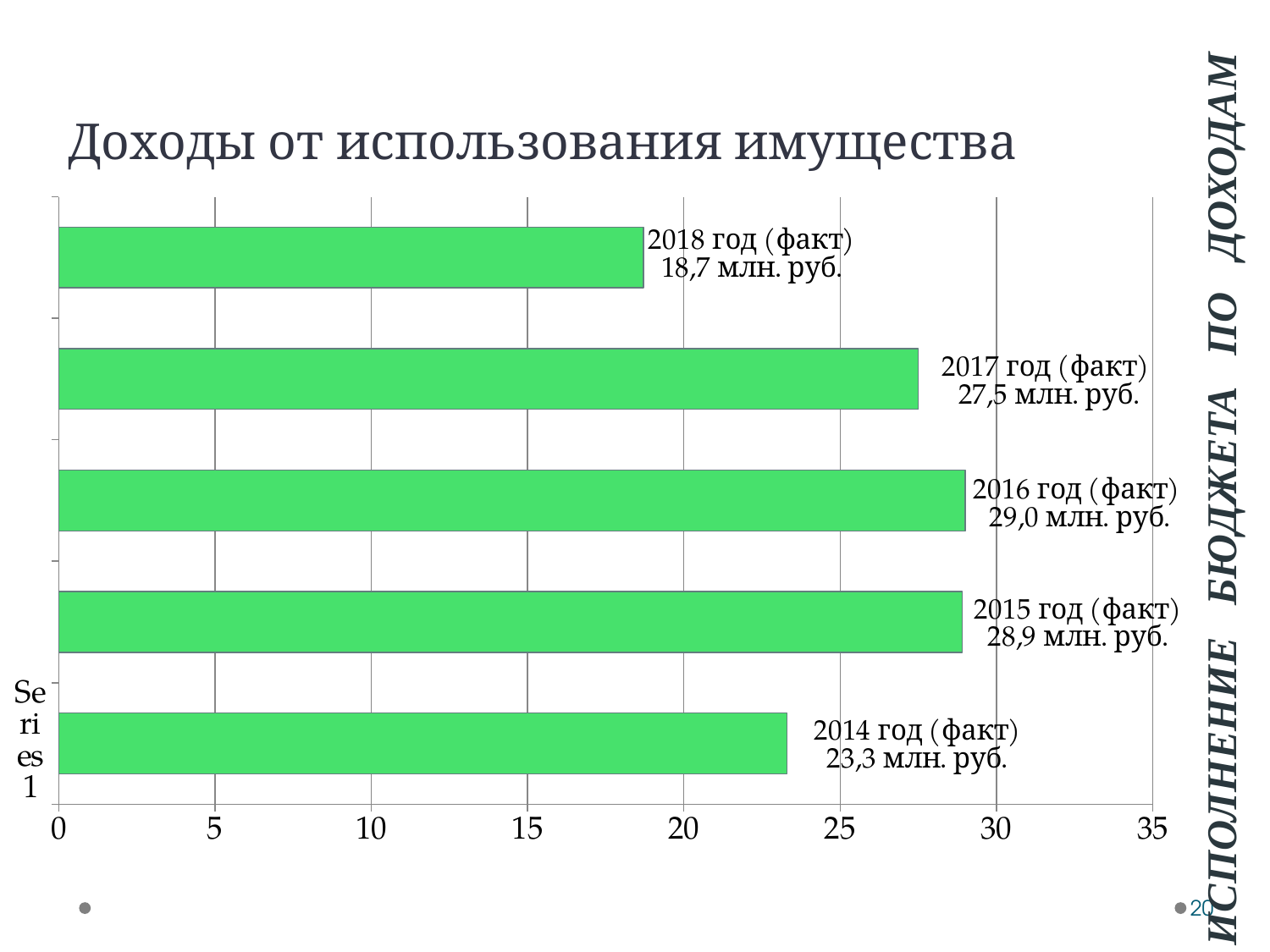

# Доходы от использования имущества

### Chart

| Category | Столбец1 |
|---|---|
|  | 23.3 |
|  | 28.9 |
|  | 29.0 |
|  | 27.5 |
|  | 18.7 |
Исполнение   бюджета   по   доходам
20